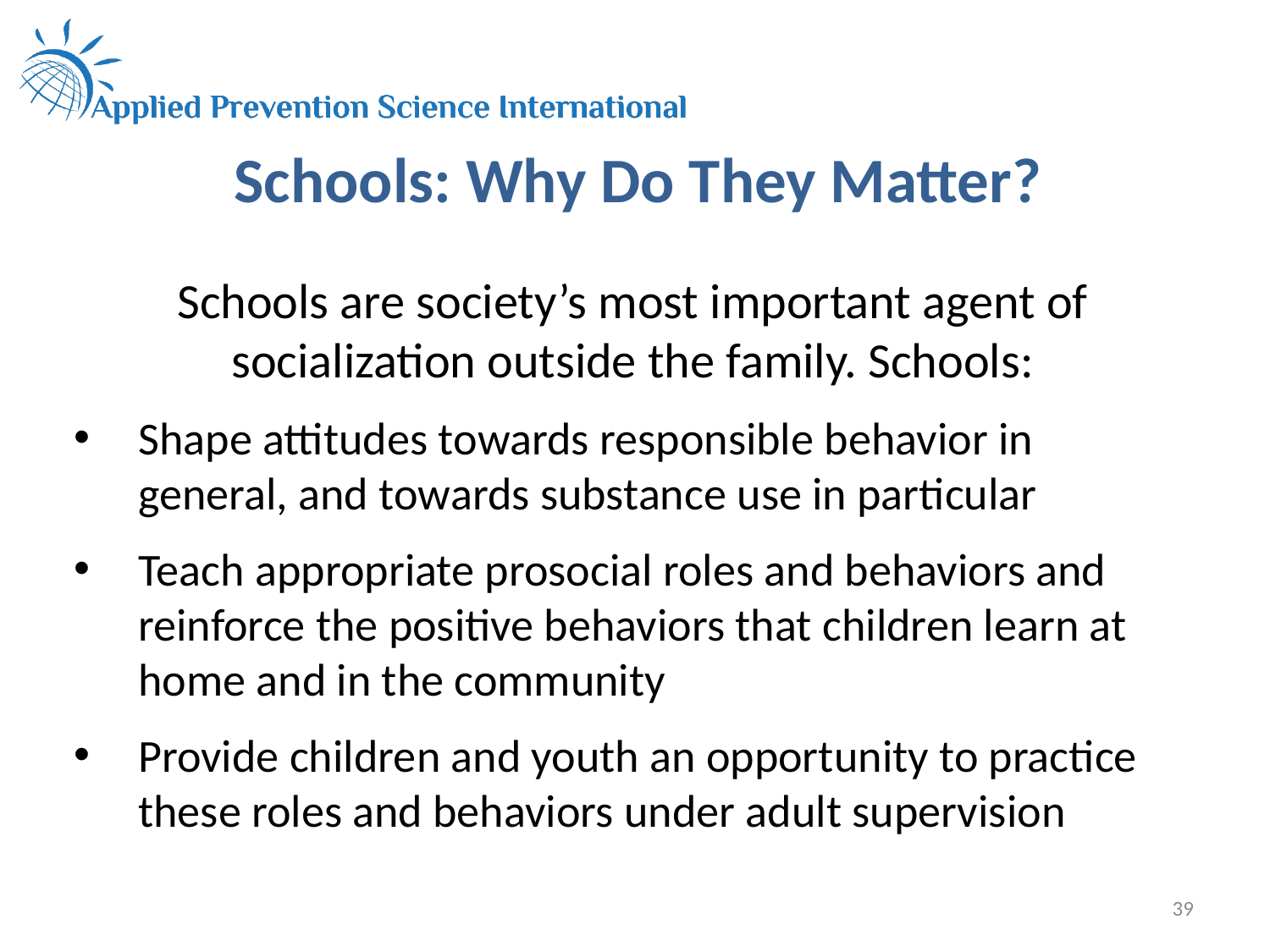

# Schools: Why Do They Matter?
Schools are society’s most important agent of socialization outside the family. Schools:

Shape attitudes towards responsible behavior in general, and towards substance use in particular

Teach appropriate prosocial roles and behaviors and reinforce the positive behaviors that children learn at home and in the community

Provide children and youth an opportunity to practice these roles and behaviors under adult supervision
39